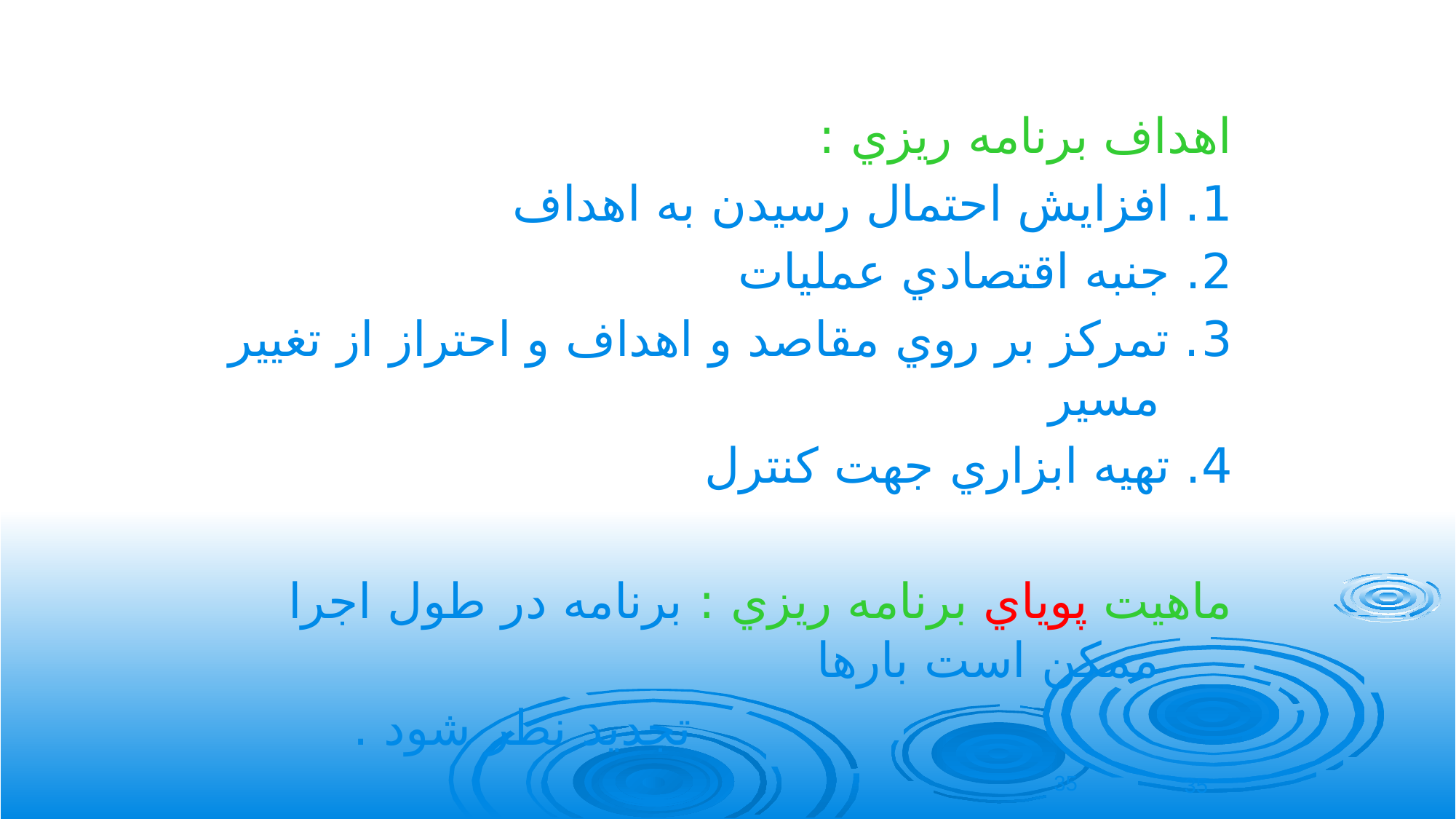

اهداف برنامه ريزي :
1. افزايش احتمال رسيدن به اهداف
2. جنبه اقتصادي عمليات
3. تمرکز بر روي مقاصد و اهداف و احتراز از تغيير مسير
4. تهيه ابزاري جهت کنترل

ماهيت پوياي برنامه ريزي : برنامه در طول اجرا ممکن است بارها
                                   تجديد نظر شود .
35
35